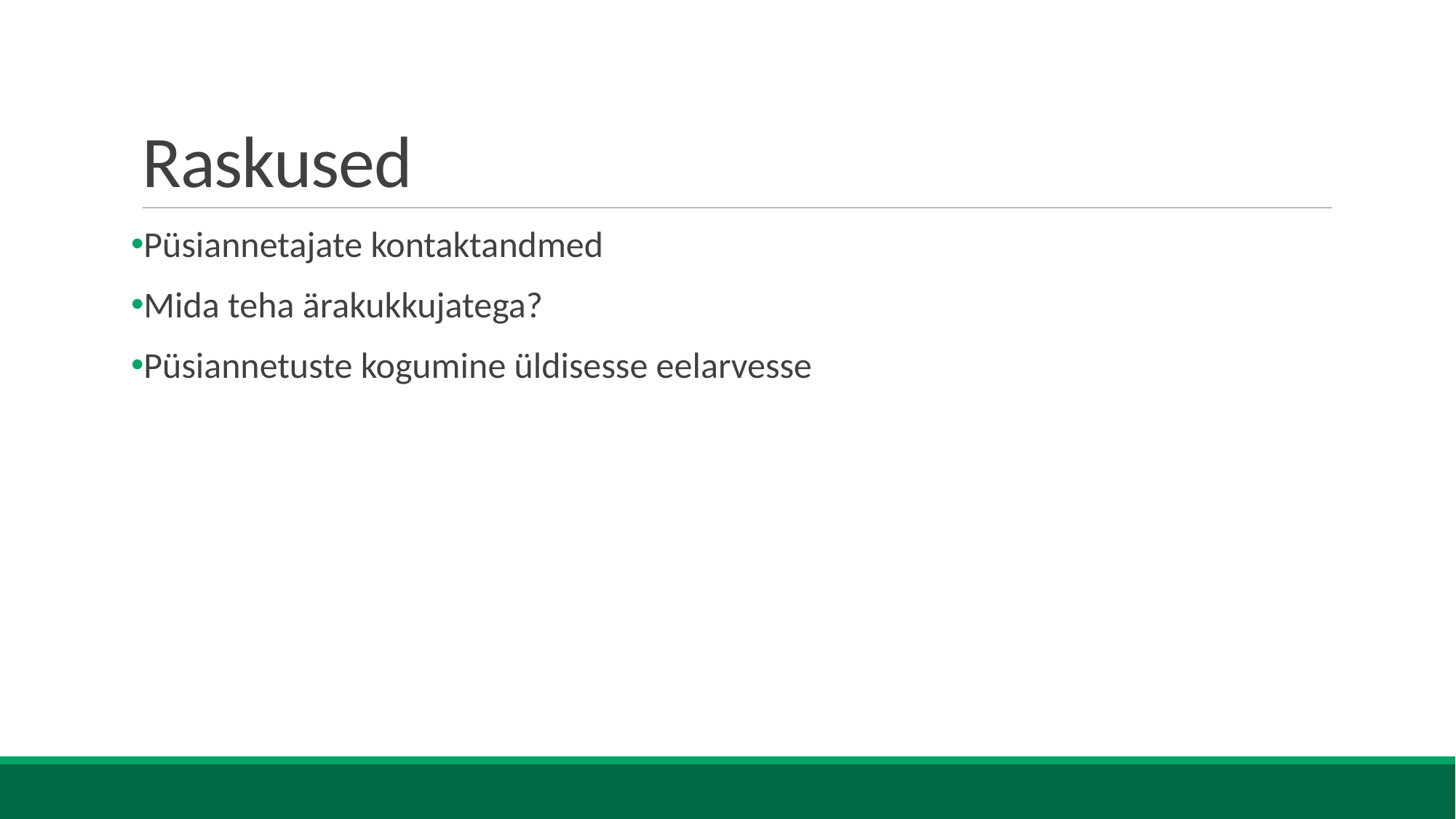

# Raskused
Püsiannetajate kontaktandmed
Mida teha ärakukkujatega?
Püsiannetuste kogumine üldisesse eelarvesse